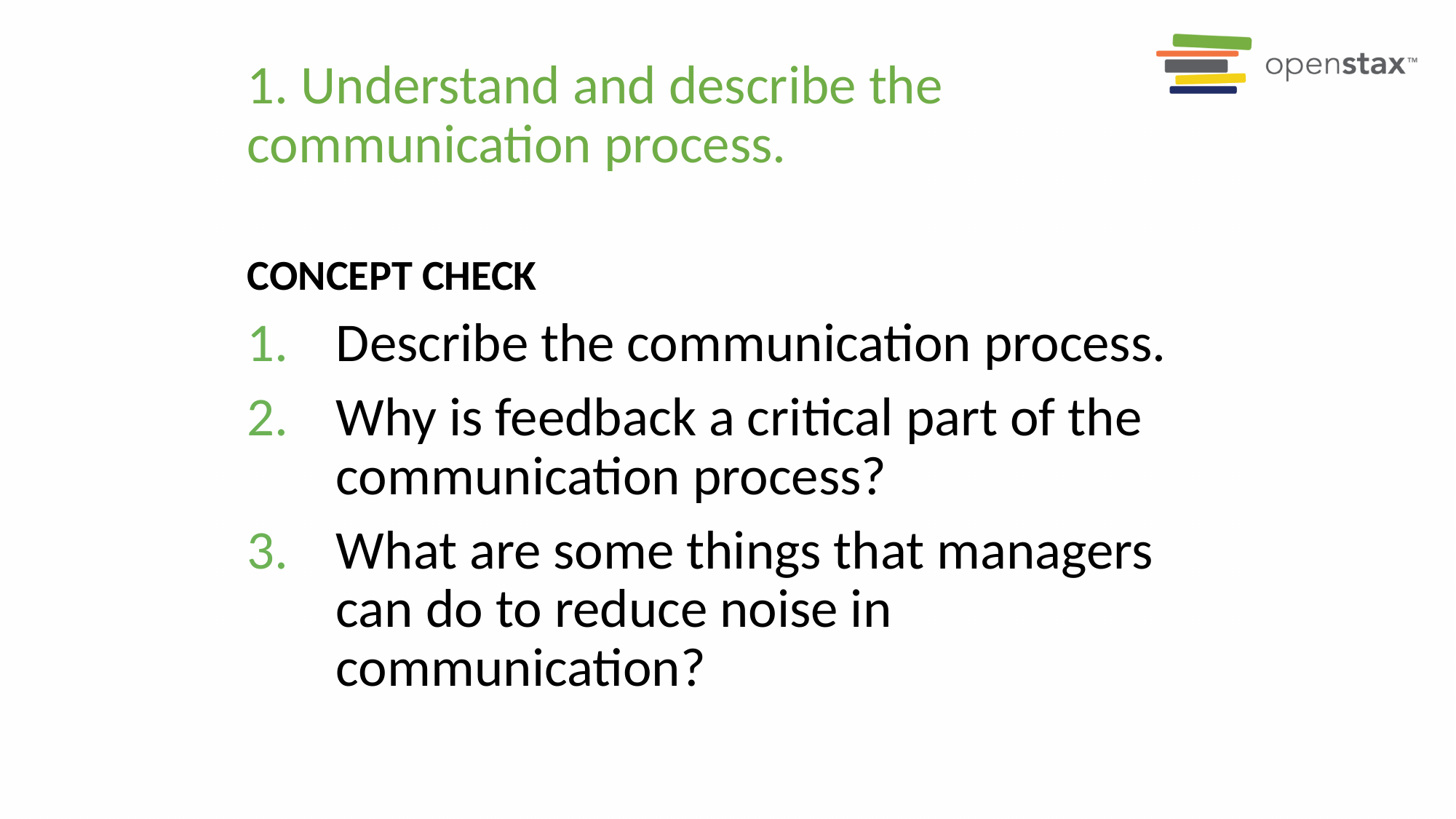

# 1. Understand and describe the communication process.
Concept Check
Describe the communication process.
Why is feedback a critical part of the communication process?
What are some things that managers can do to reduce noise in communication?